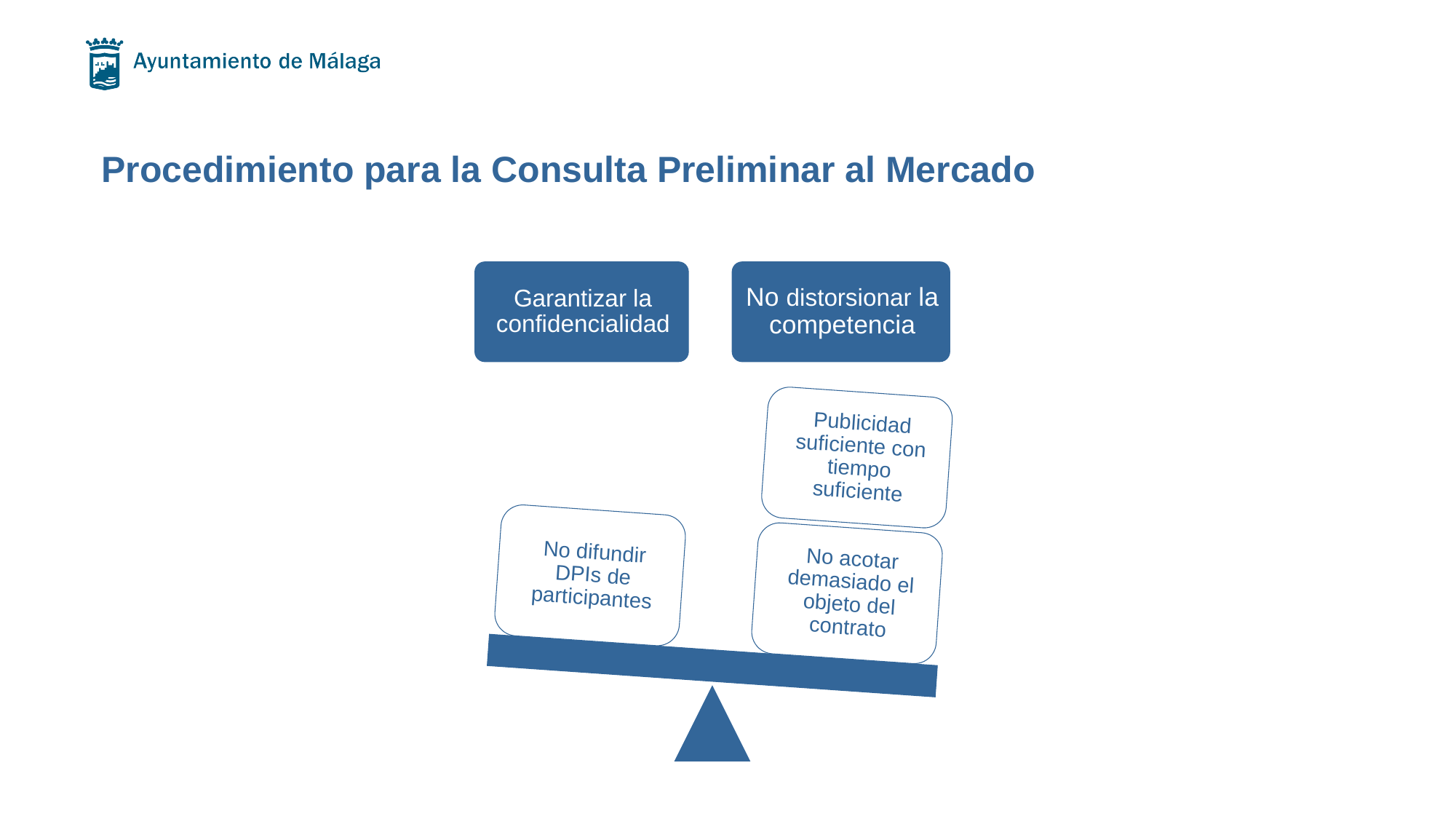

# Procedimiento para la Consulta Preliminar al Mercado
Garantizar la confidencialidad
No distorsionar la competencia
No acotar demasiado el objeto del contrato
Publicidad suficiente con tiempo suficiente
No difundir DPIs de participantes